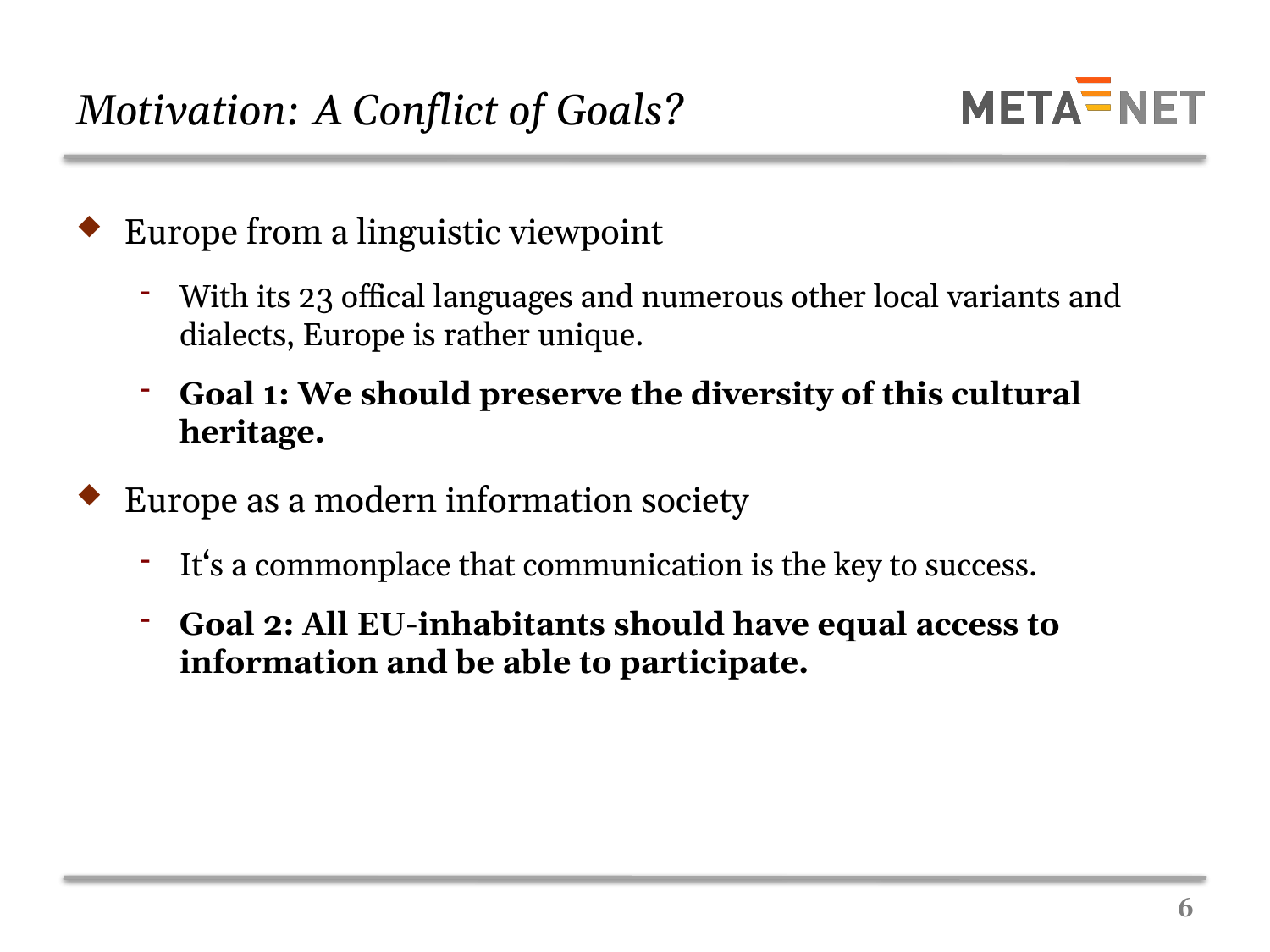

# Motivation: A Conflict of Goals?
Europe from a linguistic viewpoint
With its 23 offical languages and numerous other local variants and dialects, Europe is rather unique.
Goal 1: We should preserve the diversity of this cultural heritage.
Europe as a modern information society
It‘s a commonplace that communication is the key to success.
Goal 2: All EU-inhabitants should have equal access to information and be able to participate.

6